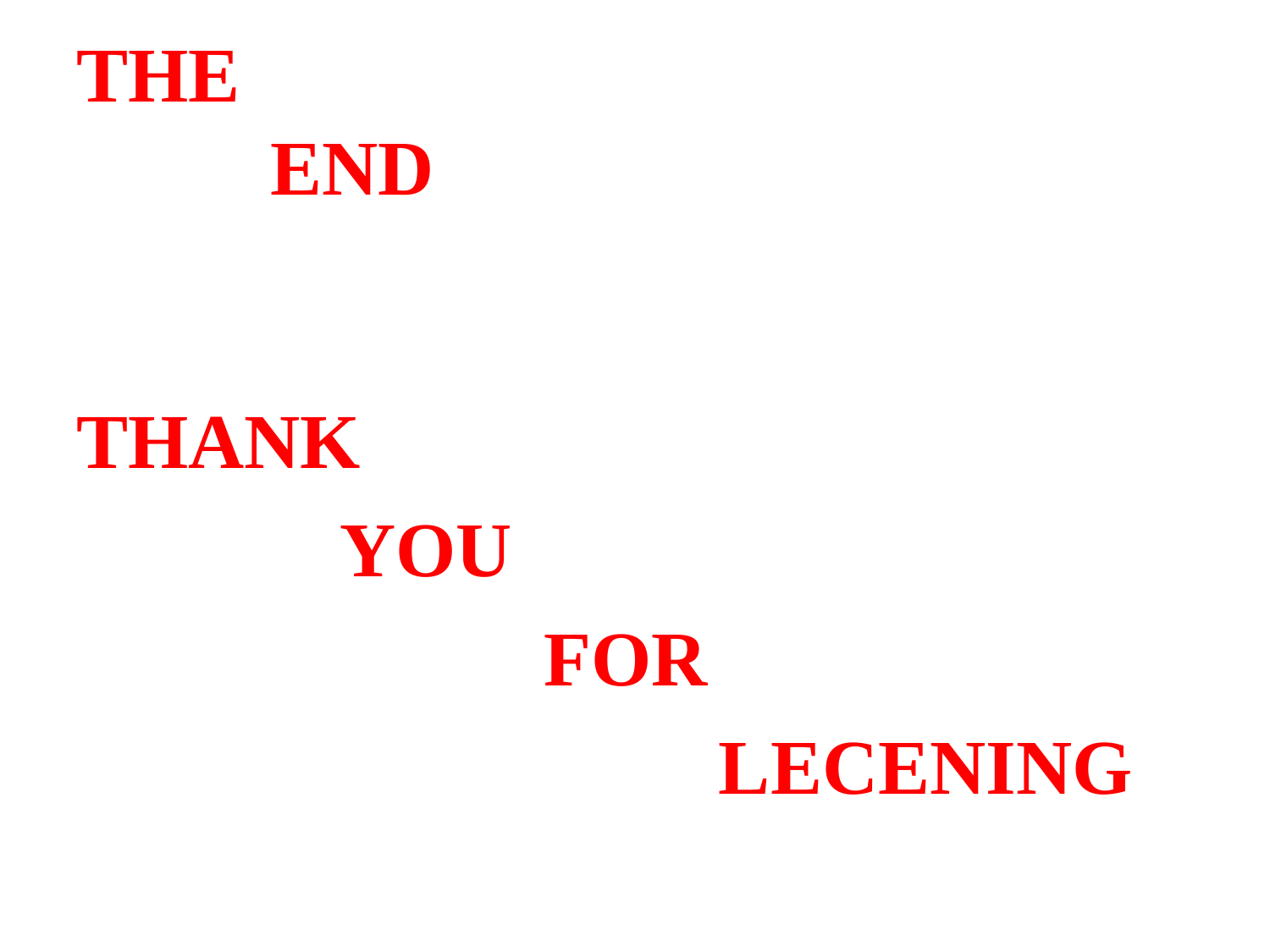

# THE END

THANK
               YOU
                        FOR
                                 LECENING